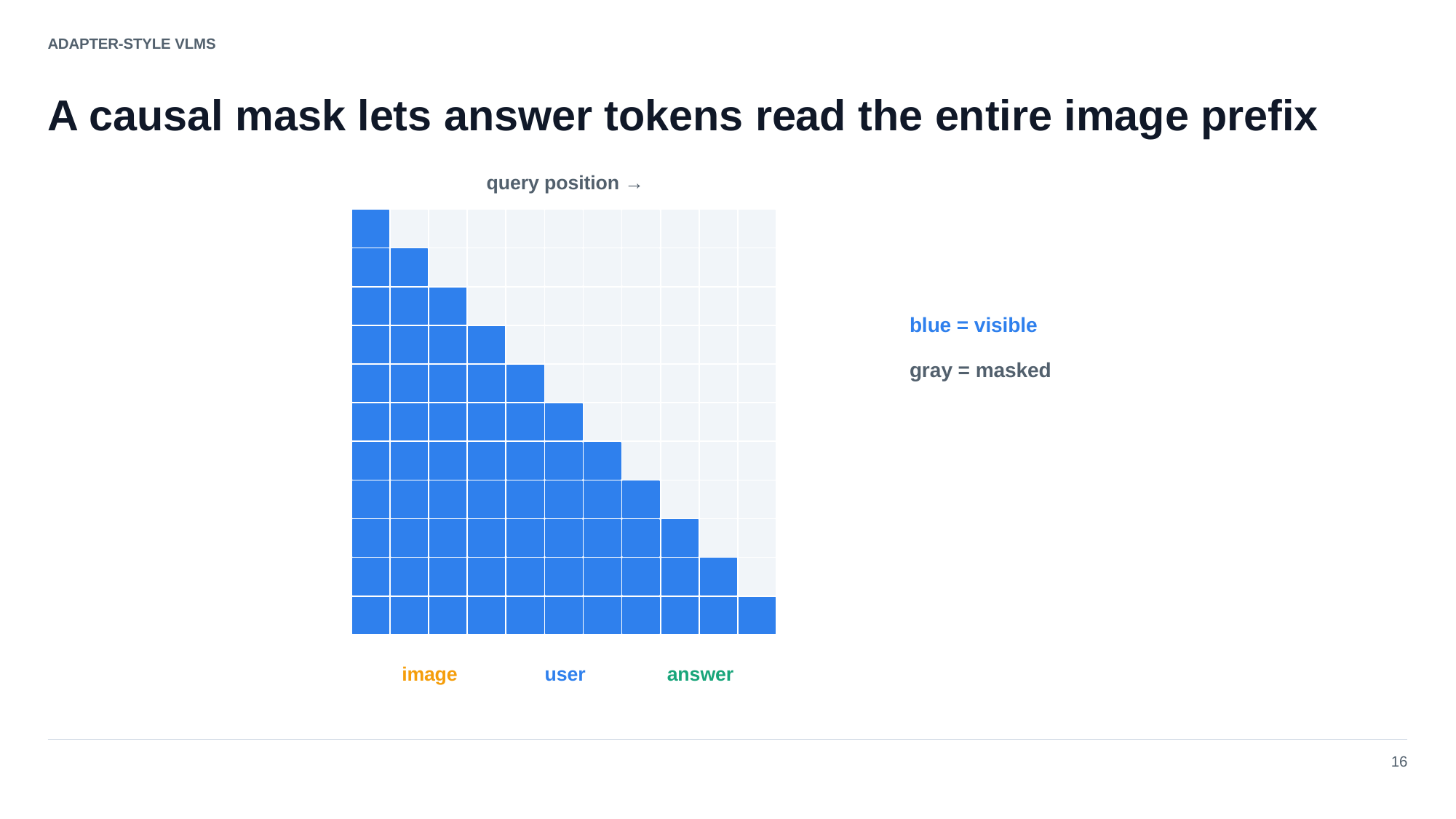

ADAPTER-STYLE VLMS
A causal mask lets answer tokens read the entire image prefix
query position →

blue = visible

gray = masked

image
user
answer
16